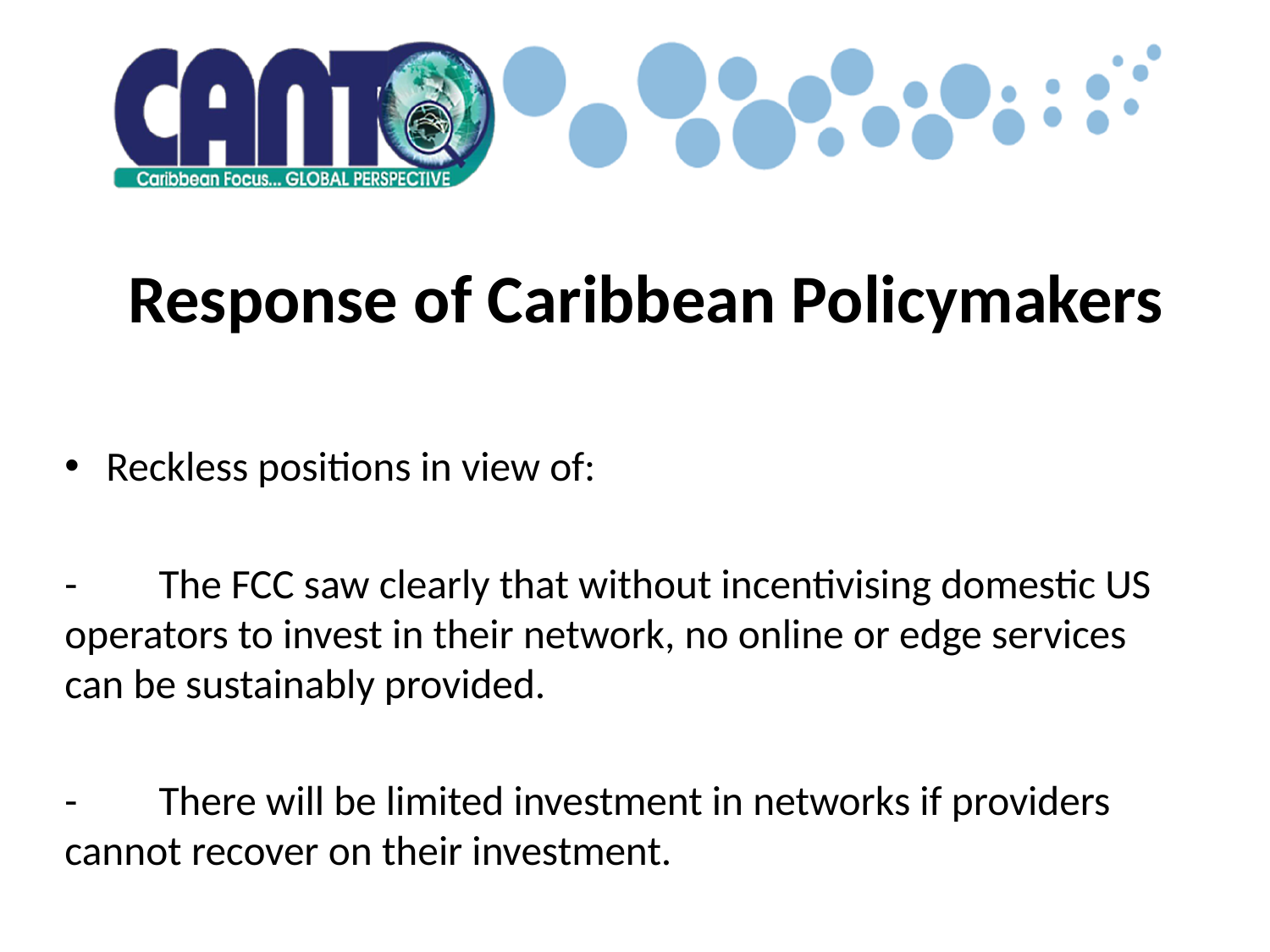

# Response of Caribbean Policymakers

Reckless positions in view of:

-	The FCC saw clearly that without incentivising domestic US operators to invest in their network, no online or edge services can be sustainably provided.

-	There will be limited investment in networks if providers cannot recover on their investment.